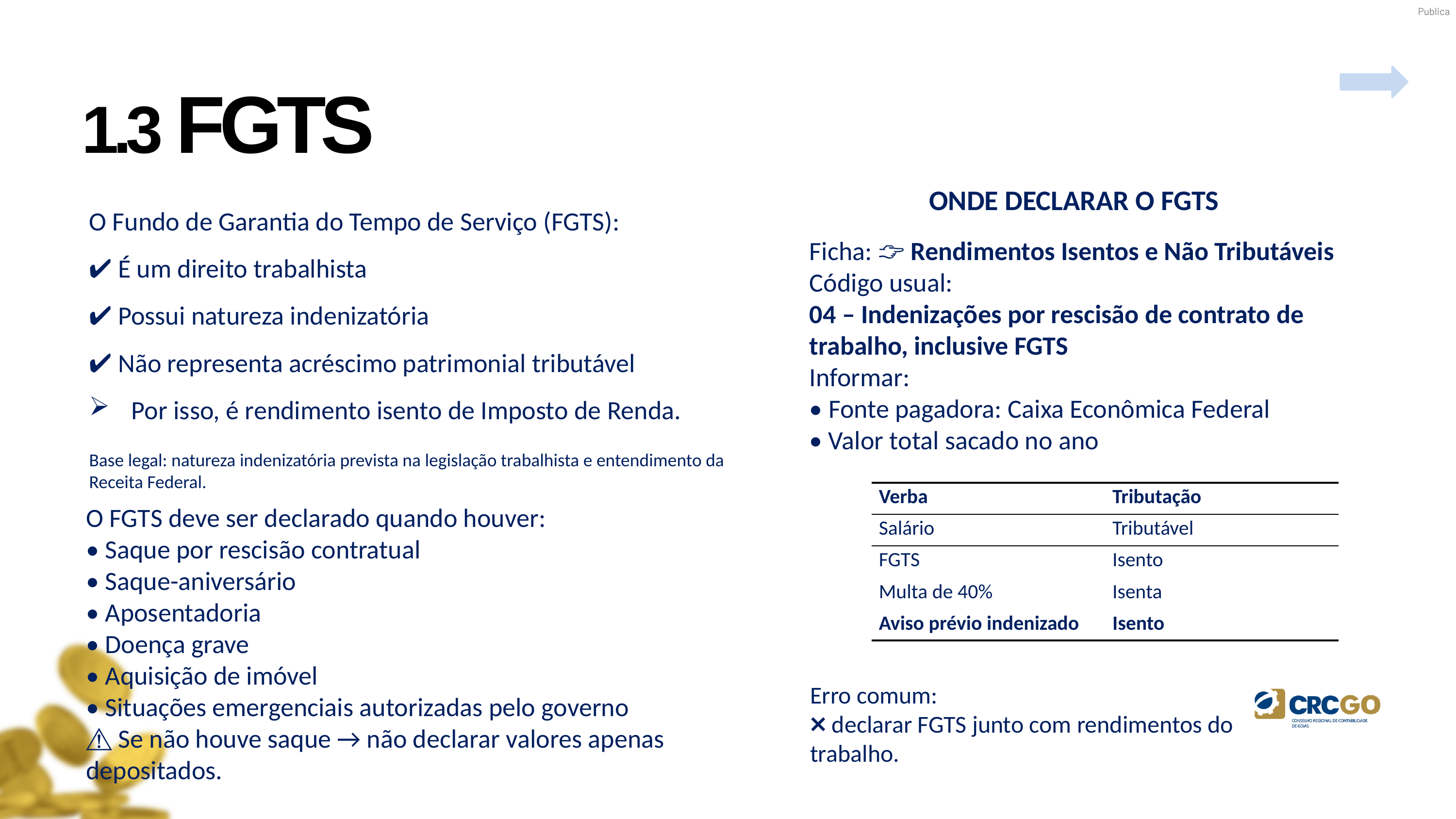

1.3 FGTS
ONDE DECLARAR O FGTS
O Fundo de Garantia do Tempo de Serviço (FGTS):
✔ É um direito trabalhista
✔ Possui natureza indenizatória
✔ Não representa acréscimo patrimonial tributável
 Por isso, é rendimento isento de Imposto de Renda.
Ficha: 👉 Rendimentos Isentos e Não Tributáveis
Código usual:
04 – Indenizações por rescisão de contrato de trabalho, inclusive FGTS
Informar:
• Fonte pagadora: Caixa Econômica Federal
• Valor total sacado no ano
Base legal: natureza indenizatória prevista na legislação trabalhista e entendimento da Receita Federal.
| Verba | Tributação |
| --- | --- |
| Salário | Tributável |
| FGTS | Isento |
| Multa de 40% | Isenta |
| Aviso prévio indenizado | Isento |
O FGTS deve ser declarado quando houver:
• Saque por rescisão contratual
• Saque-aniversário
• Aposentadoria
• Doença grave
• Aquisição de imóvel
• Situações emergenciais autorizadas pelo governo
⚠ Se não houve saque → não declarar valores apenas depositados.

Erro comum:
❌ declarar FGTS junto com rendimentos do trabalho.